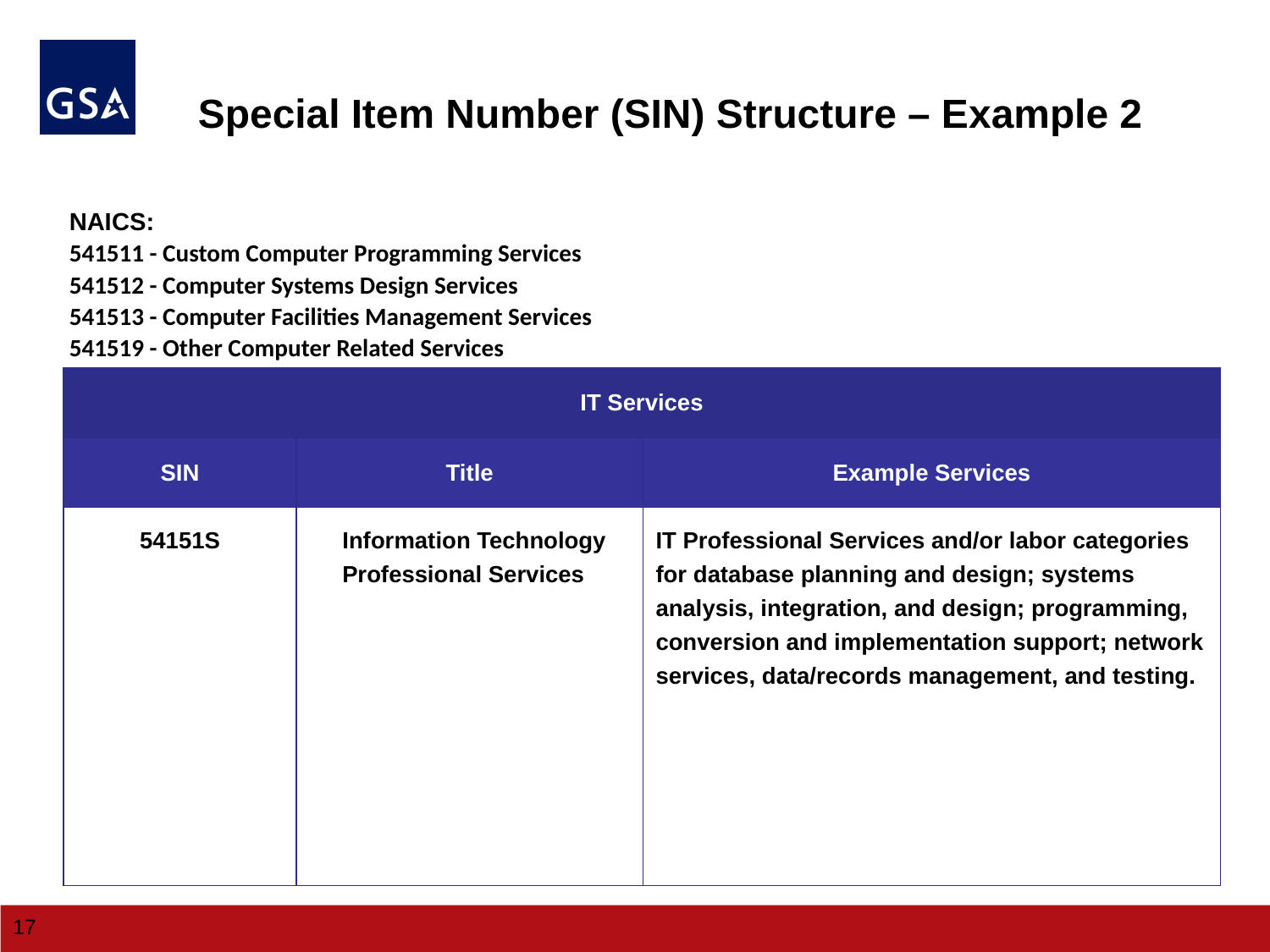

# Special Item Number (SIN) Structure – Example 2
NAICS:
541511 - Custom Computer Programming Services
541512 - Computer Systems Design Services
541513 - Computer Facilities Management Services
541519 - Other Computer Related Services
| IT Services |  |  |
| --- | --- | --- |
| SIN | Title | Example Services |
| 54151S | Information Technology Professional Services | IT Professional Services and/or labor categories for database planning and design; systems analysis, integration, and design; programming, conversion and implementation support; network services, data/records management, and testing. |
17